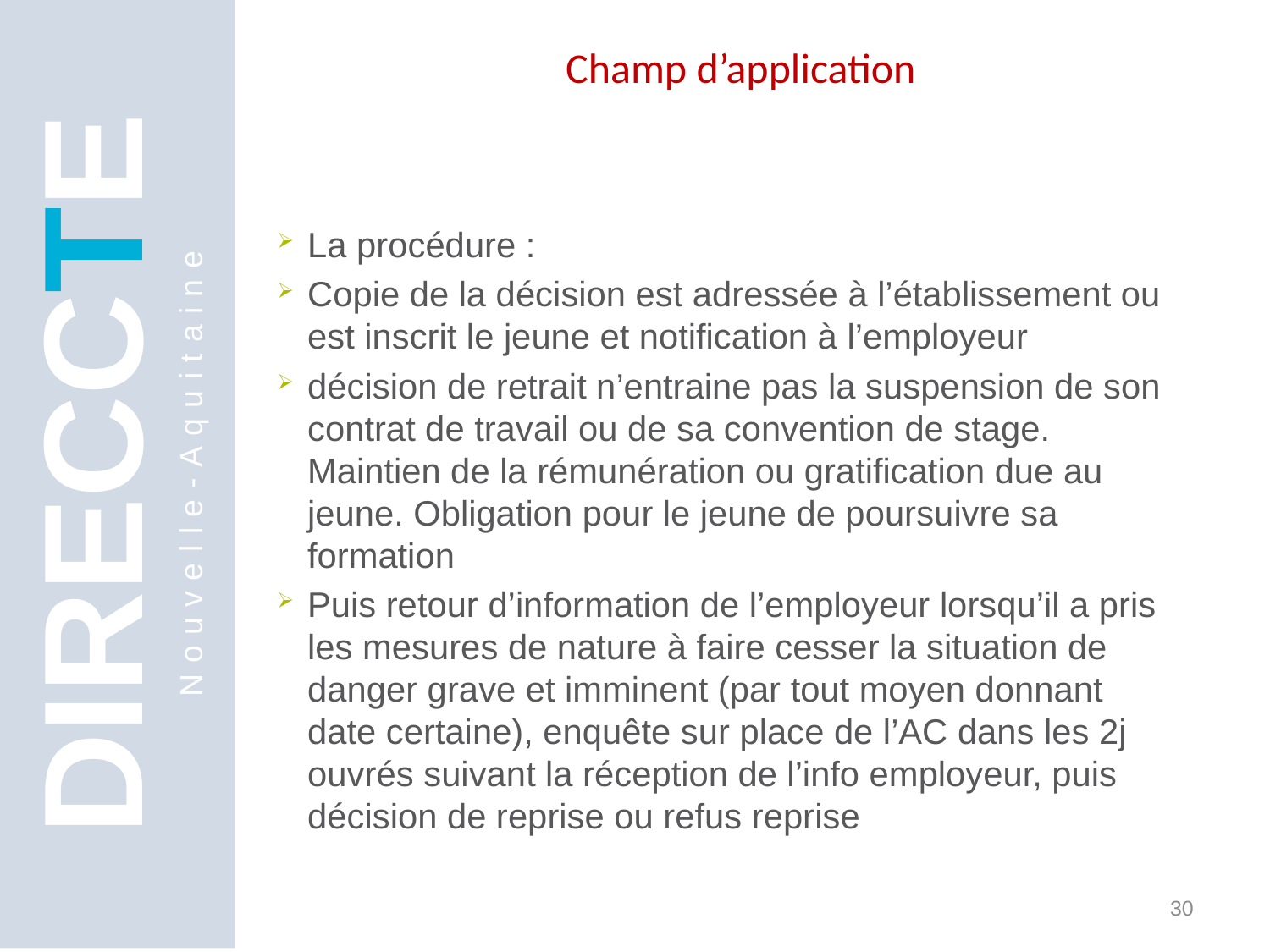

Champ d’application
La procédure :
Copie de la décision est adressée à l’établissement ou est inscrit le jeune et notification à l’employeur
décision de retrait n’entraine pas la suspension de son contrat de travail ou de sa convention de stage. Maintien de la rémunération ou gratification due au jeune. Obligation pour le jeune de poursuivre sa formation
Puis retour d’information de l’employeur lorsqu’il a pris les mesures de nature à faire cesser la situation de danger grave et imminent (par tout moyen donnant date certaine), enquête sur place de l’AC dans les 2j ouvrés suivant la réception de l’info employeur, puis décision de reprise ou refus reprise

DIRECCTE
Nouvelle-Aquitaine
30